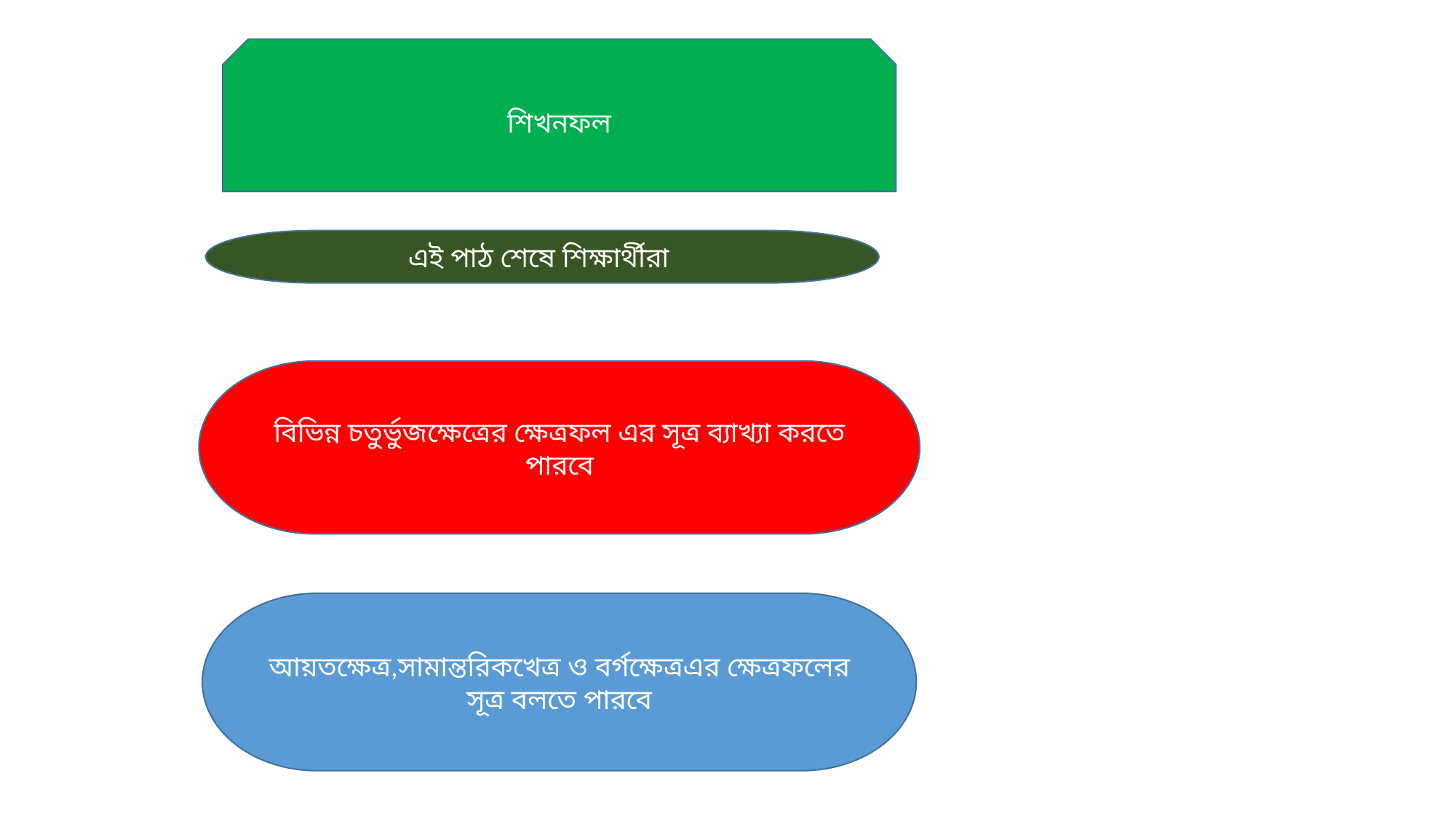

শিখনফল
এই পাঠ শেষে শিক্ষার্থীরা
বিভিন্ন চতুর্ভুজক্ষেত্রের ক্ষেত্রফল এর সূত্র ব্যাখ্যা করতে পারবে
আয়তক্ষেত্র,সামান্তরিকখেত্র ও বর্গক্ষেত্রএর ক্ষেত্রফলের সূত্র বলতে পারবে